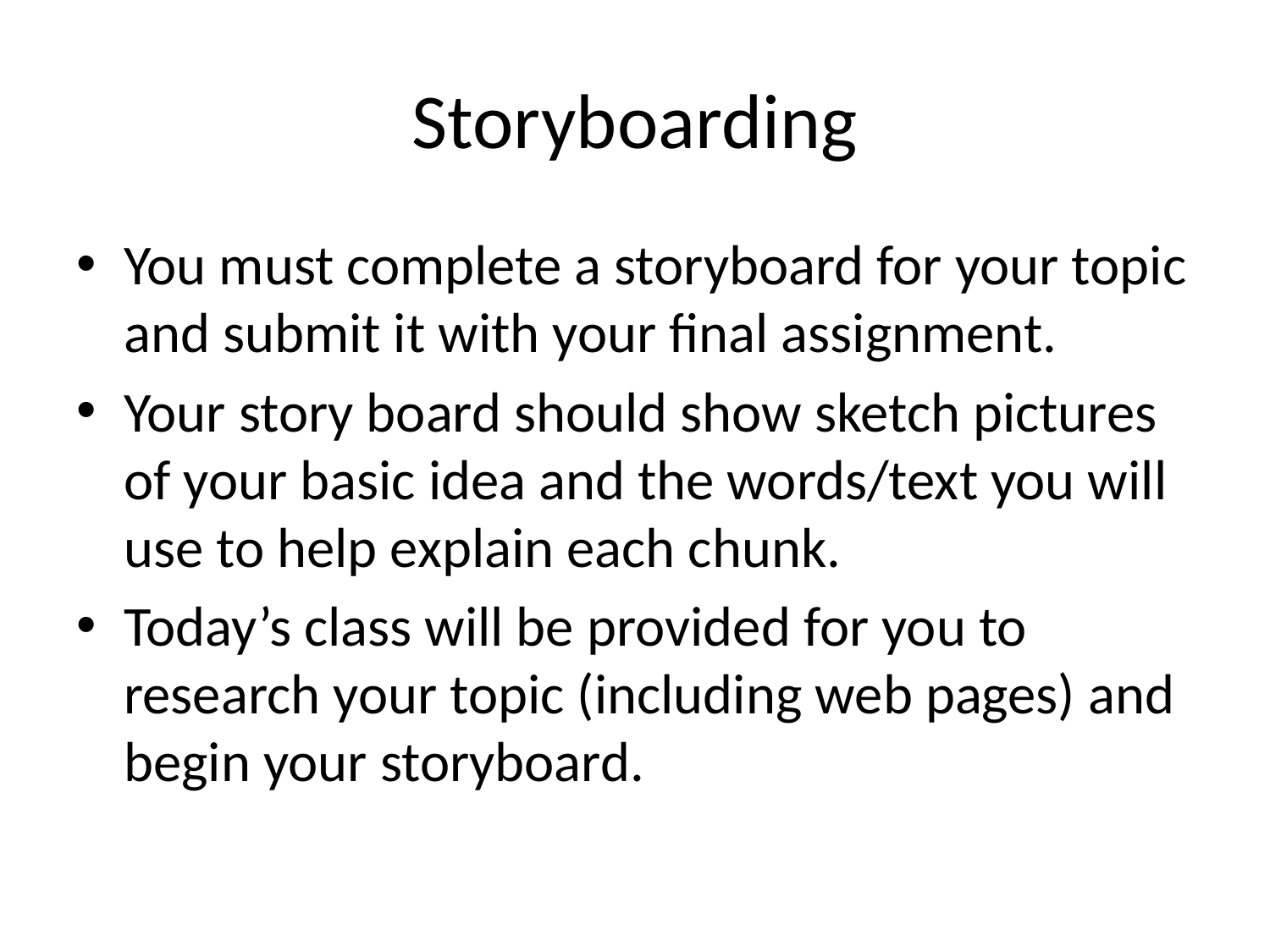

# Storyboarding
You must complete a storyboard for your topic and submit it with your final assignment.
Your story board should show sketch pictures of your basic idea and the words/text you will use to help explain each chunk.
Today’s class will be provided for you to research your topic (including web pages) and begin your storyboard.